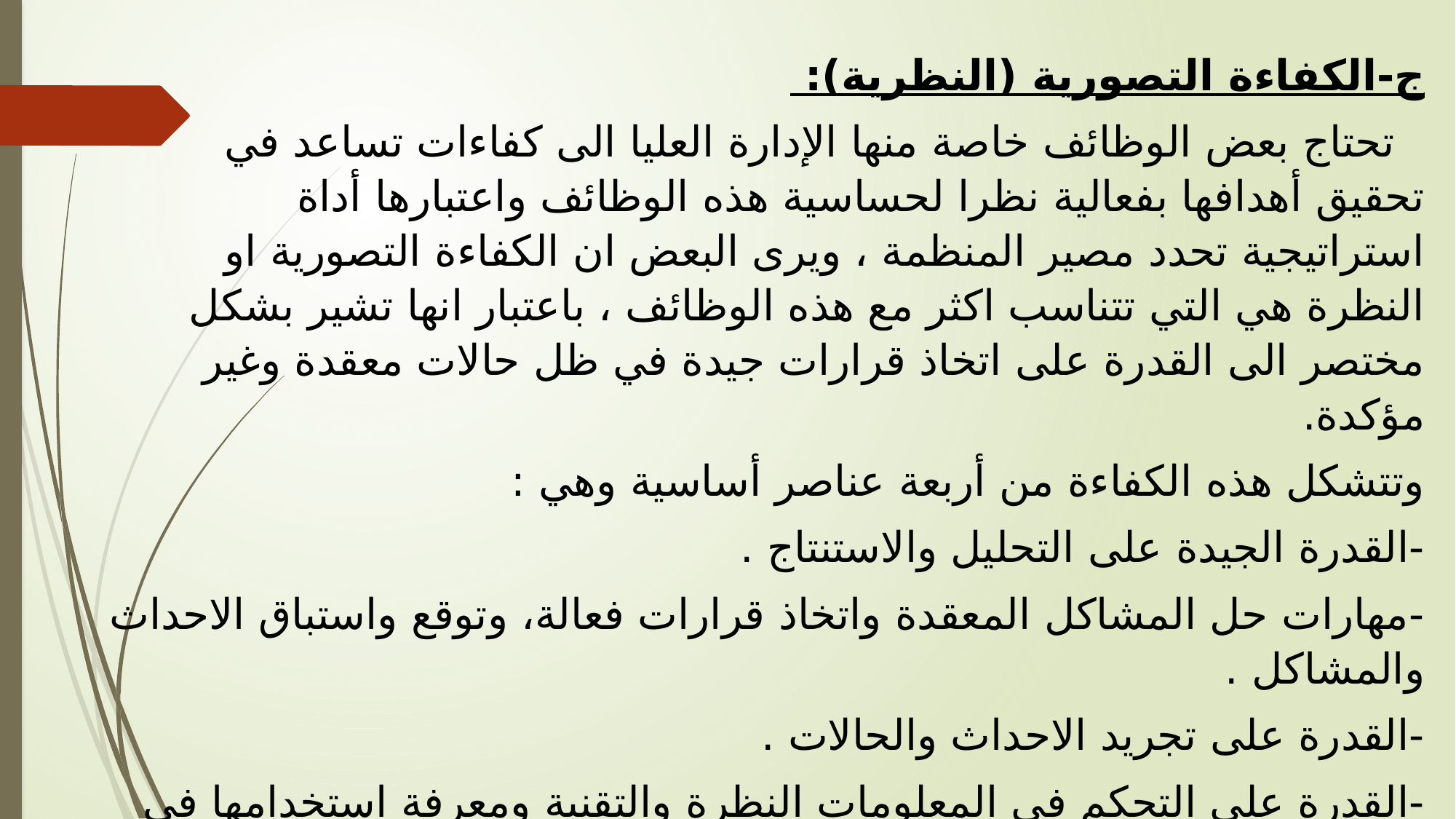

ج-الكفاءة التصورية (النظرية):
  تحتاج بعض الوظائف خاصة منها الإدارة العليا الى كفاءات تساعد في تحقيق أهدافها بفعالية نظرا لحساسية هذه الوظائف واعتبارها أداة استراتيجية تحدد مصير المنظمة ، ويرى البعض ان الكفاءة التصورية او النظرة هي التي تتناسب اكثر مع هذه الوظائف ، باعتبار انها تشير بشكل مختصر الى القدرة على اتخاذ قرارات جيدة في ظل حالات معقدة وغير مؤكدة.
وتتشكل هذه الكفاءة من أربعة عناصر أساسية وهي :
-القدرة الجيدة على التحليل والاستنتاج .
-مهارات حل المشاكل المعقدة واتخاذ قرارات فعالة، وتوقع واستباق الاحداث والمشاكل .
-القدرة على تجريد الاحداث والحالات .
-القدرة على التحكم في المعلومات النظرة والتقنية ومعرفة استخدامها في مدان العمل ، ترجمة البيانات المتاحة الى معلومات مفيدة تساعد على اتخاذ القرار الصائب .